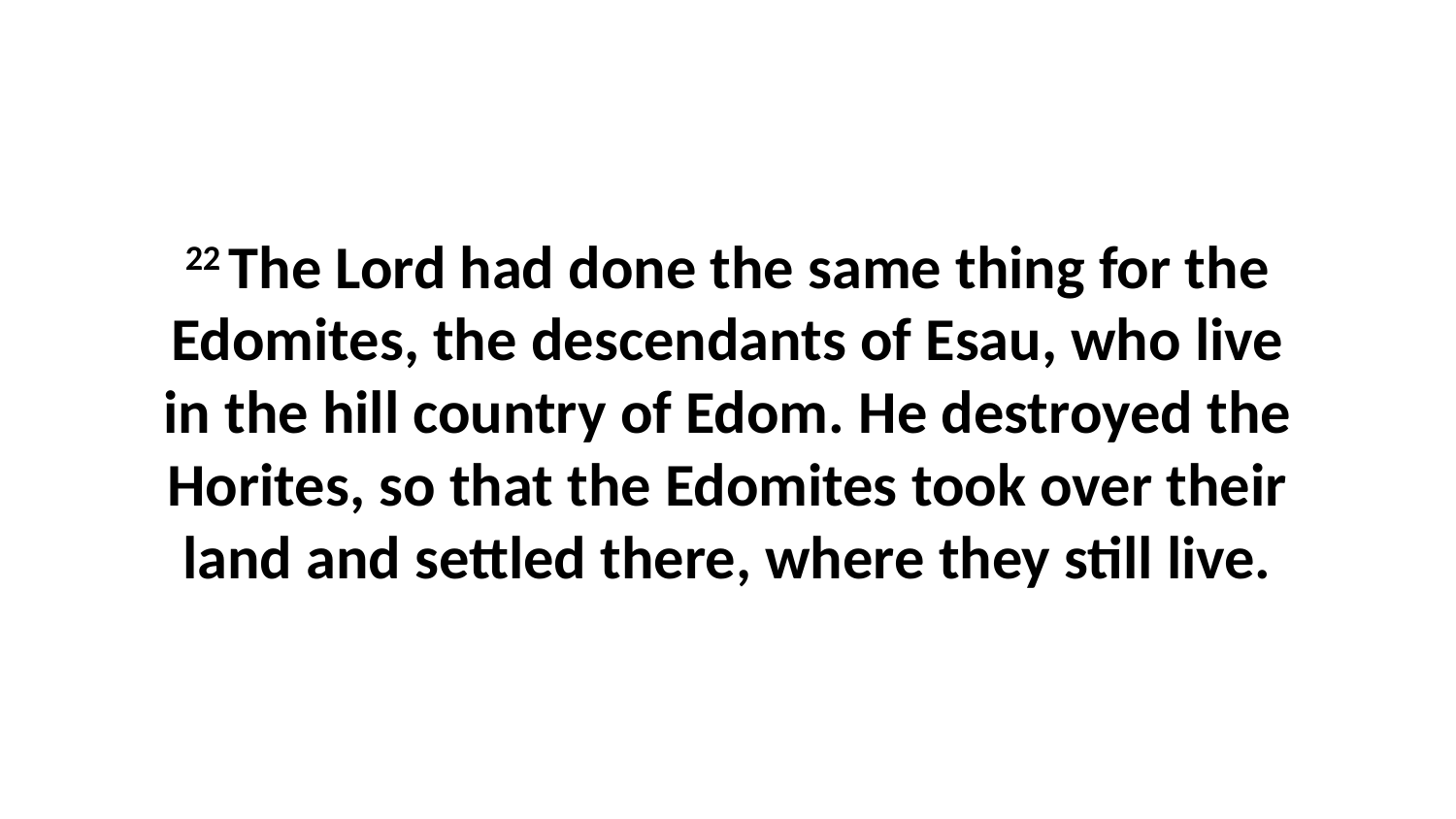

22 The Lord had done the same thing for the Edomites, the descendants of Esau, who live in the hill country of Edom. He destroyed the Horites, so that the Edomites took over their land and settled there, where they still live.